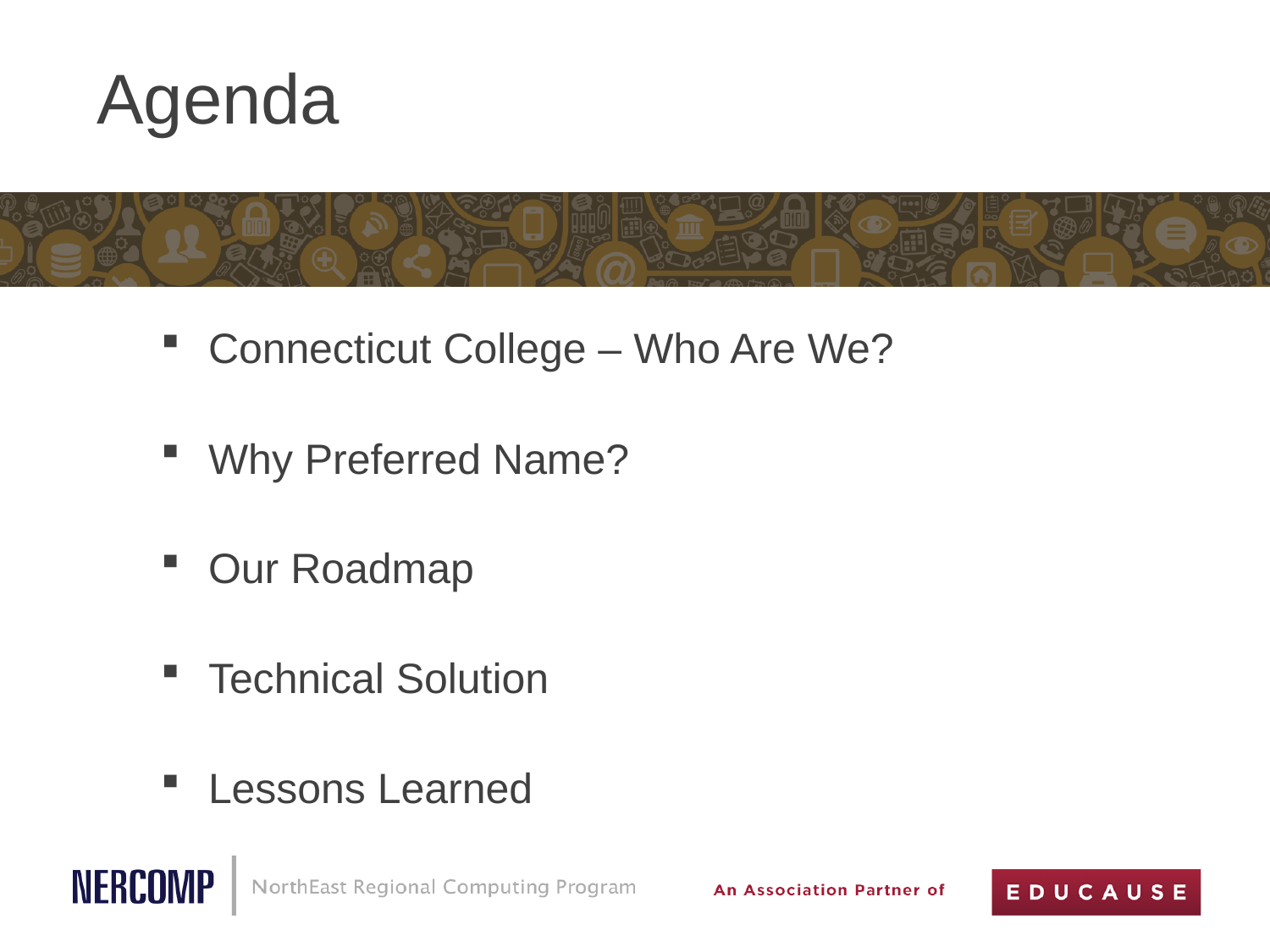

# Agenda
Connecticut College – Who Are We?
Why Preferred Name?
Our Roadmap
Technical Solution
Lessons Learned